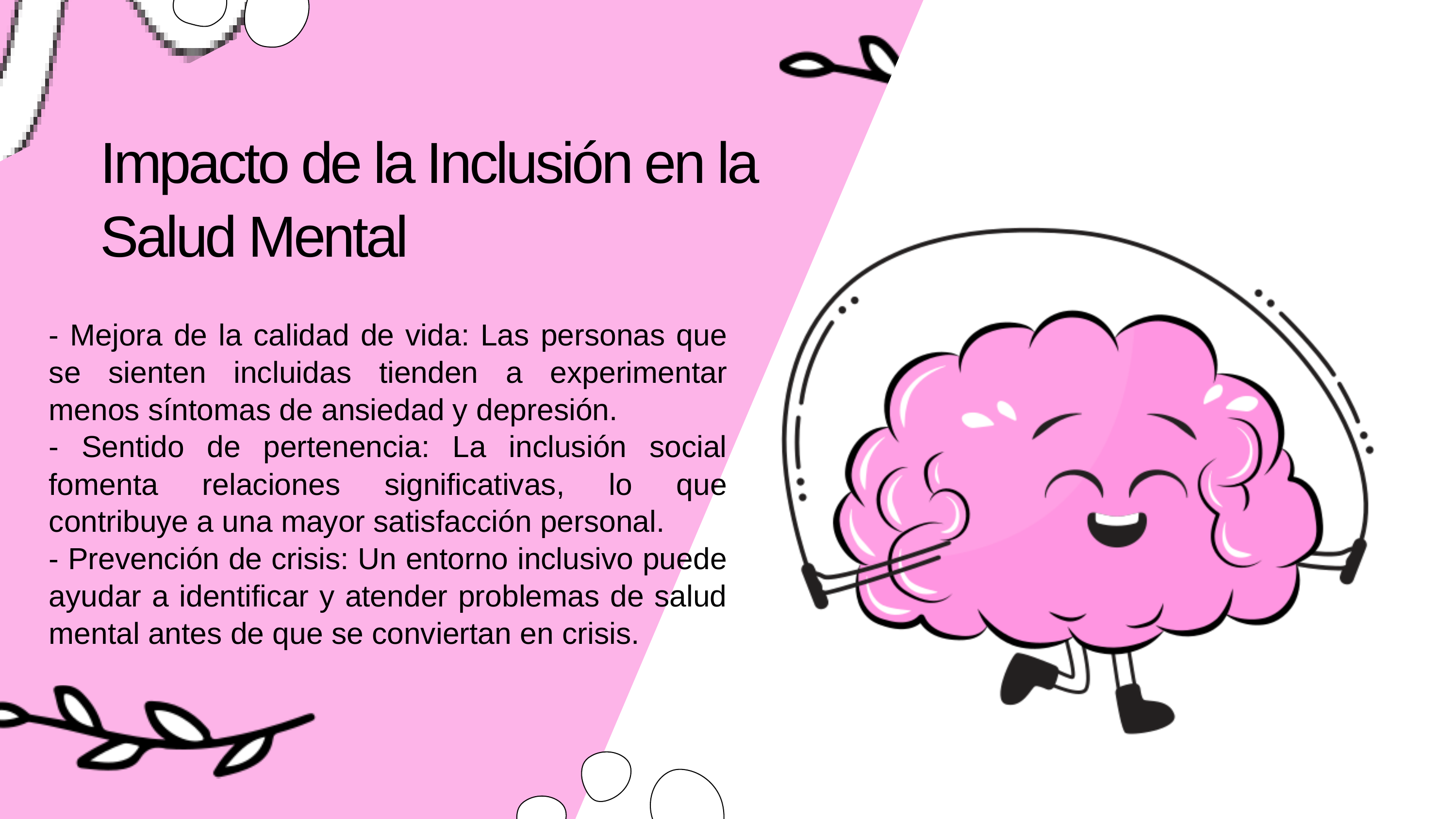

Impacto de la Inclusión en la Salud Mental

- Mejora de la calidad de vida: Las personas que se sienten incluidas tienden a experimentar menos síntomas de ansiedad y depresión.
- Sentido de pertenencia: La inclusión social fomenta relaciones significativas, lo que contribuye a una mayor satisfacción personal.
- Prevención de crisis: Un entorno inclusivo puede ayudar a identificar y atender problemas de salud mental antes de que se conviertan en crisis.